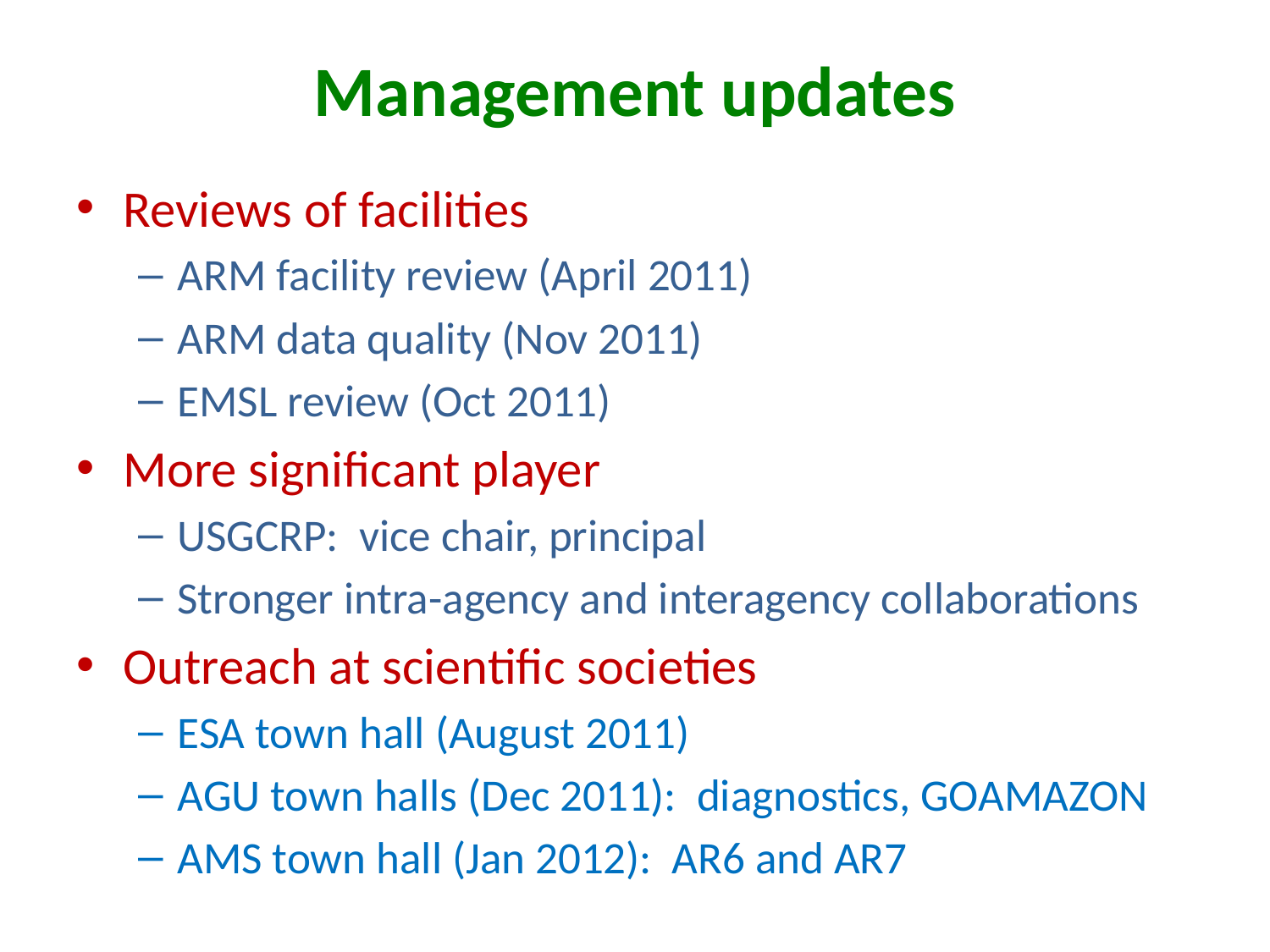

# Management updates
Reviews of facilities
ARM facility review (April 2011)
ARM data quality (Nov 2011)
EMSL review (Oct 2011)
More significant player
USGCRP:  vice chair, principal
Stronger intra-agency and interagency collaborations
Outreach at scientific societies
ESA town hall (August 2011)
AGU town halls (Dec 2011):  diagnostics, GOAMAZON
AMS town hall (Jan 2012):  AR6 and AR7